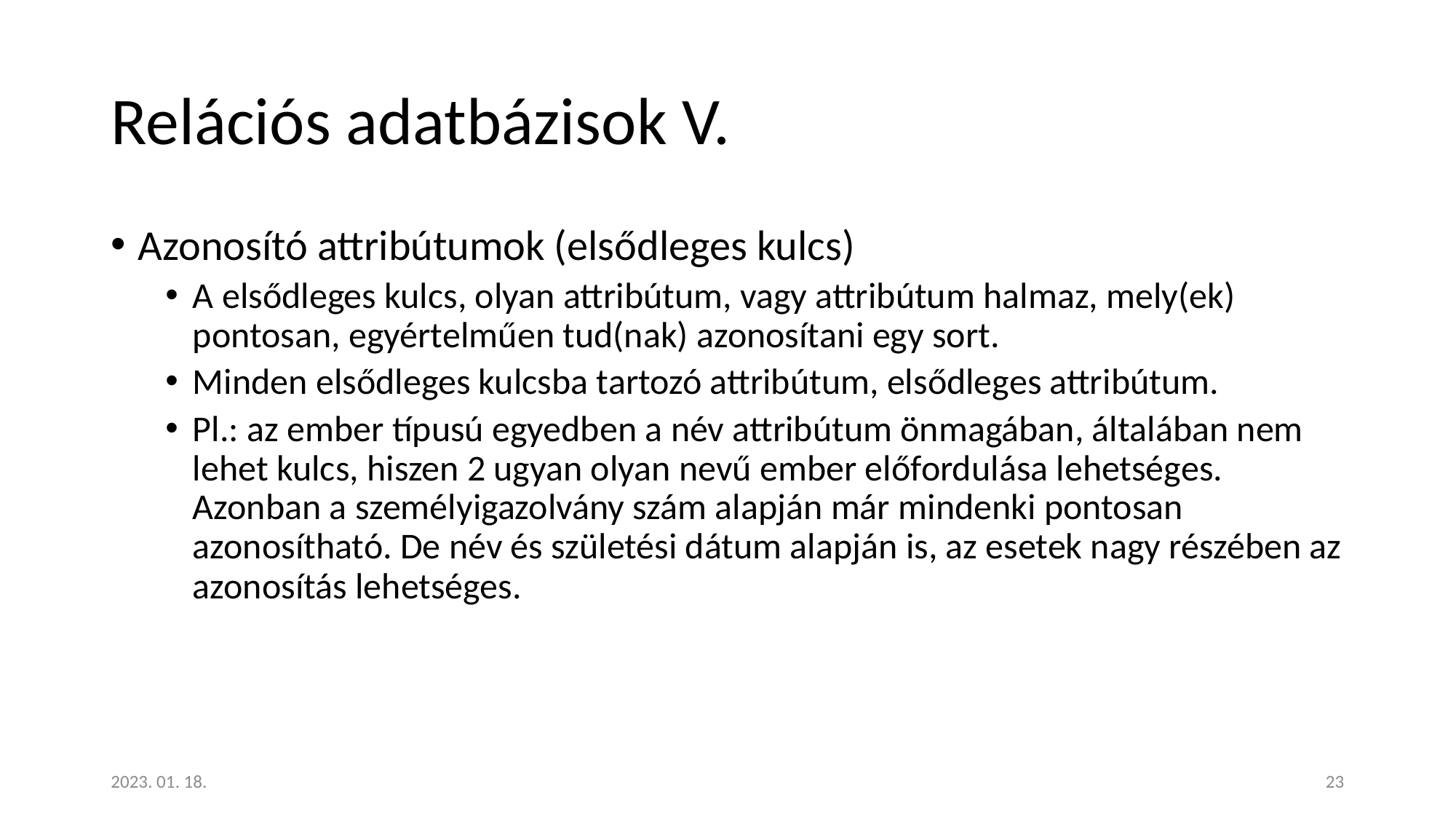

# Relációs adatbázisok V.
Azonosító attribútumok (elsődleges kulcs)
A elsődleges kulcs, olyan attribútum, vagy attribútum halmaz, mely(ek) pontosan, egyértelműen tud(nak) azonosítani egy sort.
Minden elsődleges kulcsba tartozó attribútum, elsődleges attribútum.
Pl.: az ember típusú egyedben a név attribútum önmagában, általában nem lehet kulcs, hiszen 2 ugyan olyan nevű ember előfordulása lehetséges. Azonban a személyigazolvány szám alapján már mindenki pontosan azonosítható. De név és születési dátum alapján is, az esetek nagy részében az azonosítás lehetséges.
2023. 01. 18.
23